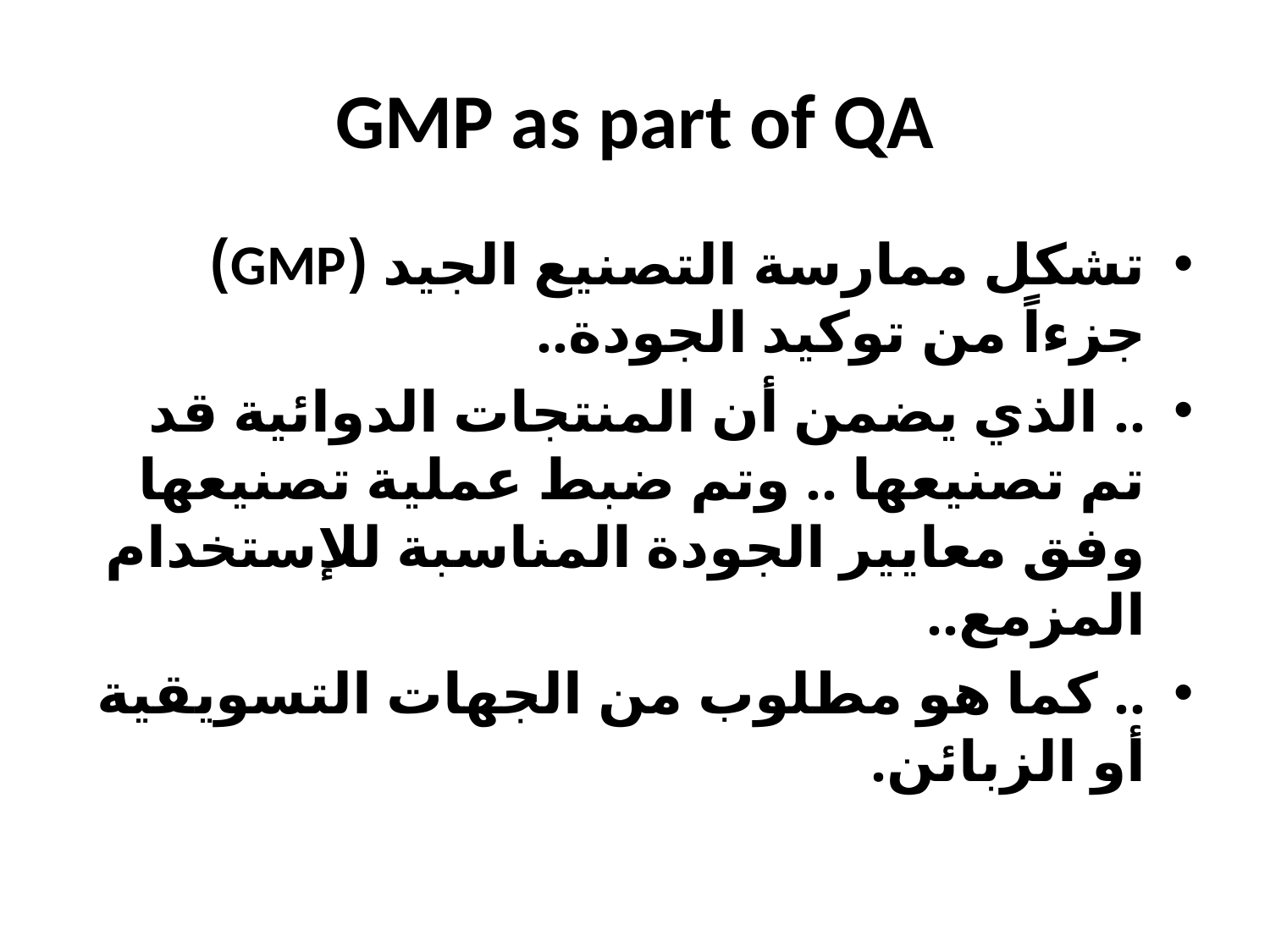

# GMP as part of QA
تشكل ممارسة التصنيع الجيد (GMP) جزءاً من توكيد الجودة..
.. الذي يضمن أن المنتجات الدوائية قد تم تصنيعها .. وتم ضبط عملية تصنيعها وفق معايير الجودة المناسبة للإستخدام المزمع..
.. كما هو مطلوب من الجهات التسويقية أو الزبائن.